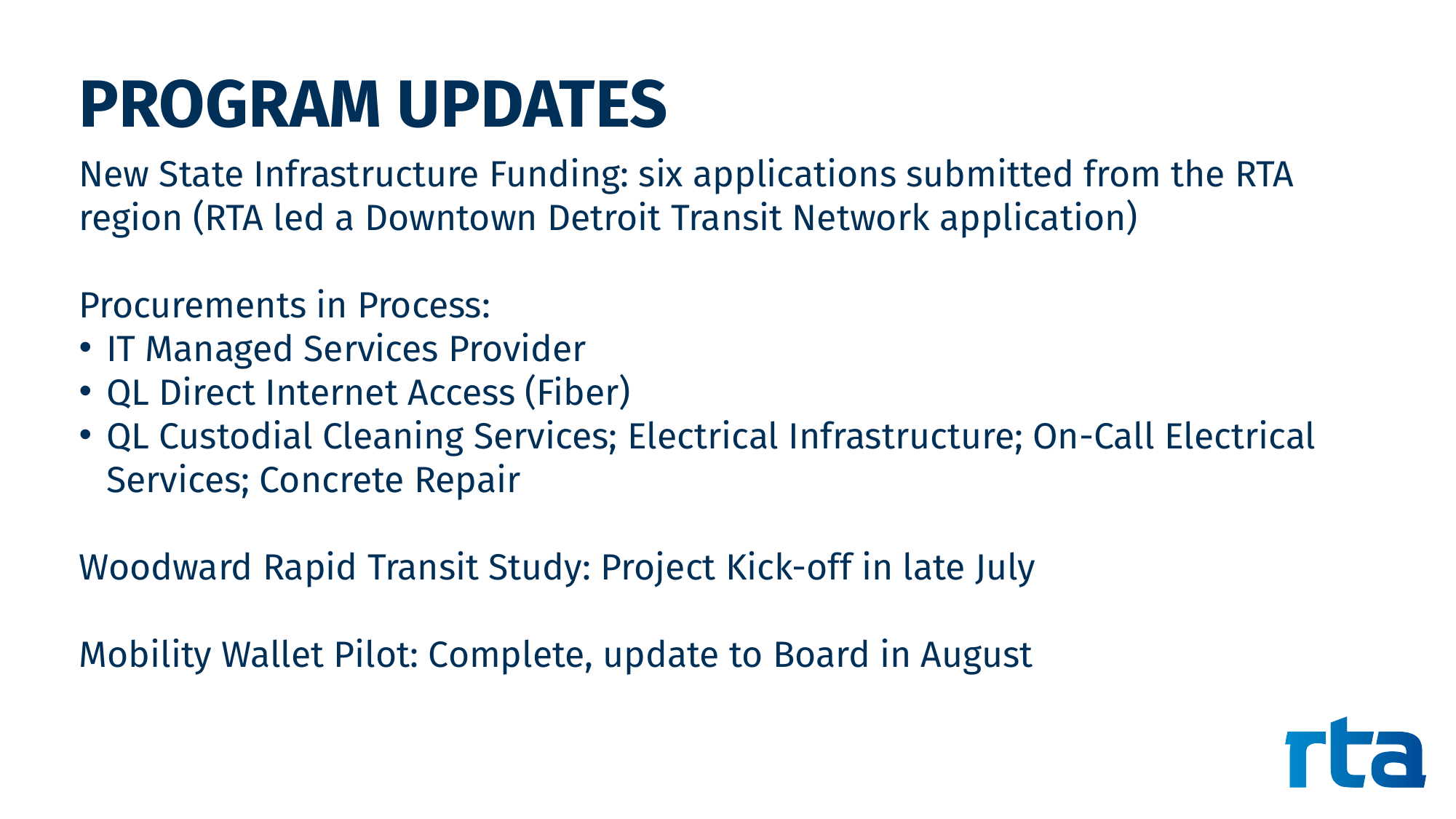

# PROGRAM UPDATES
New State Infrastructure Funding: six applications submitted from the RTA region (RTA led a Downtown Detroit Transit Network application)

Procurements in Process:
IT Managed Services Provider
QL Direct Internet Access (Fiber)
QL Custodial Cleaning Services; Electrical Infrastructure; On-Call Electrical Services; Concrete Repair

Woodward Rapid Transit Study: Project Kick-off in late July

Mobility Wallet Pilot: Complete, update to Board in August